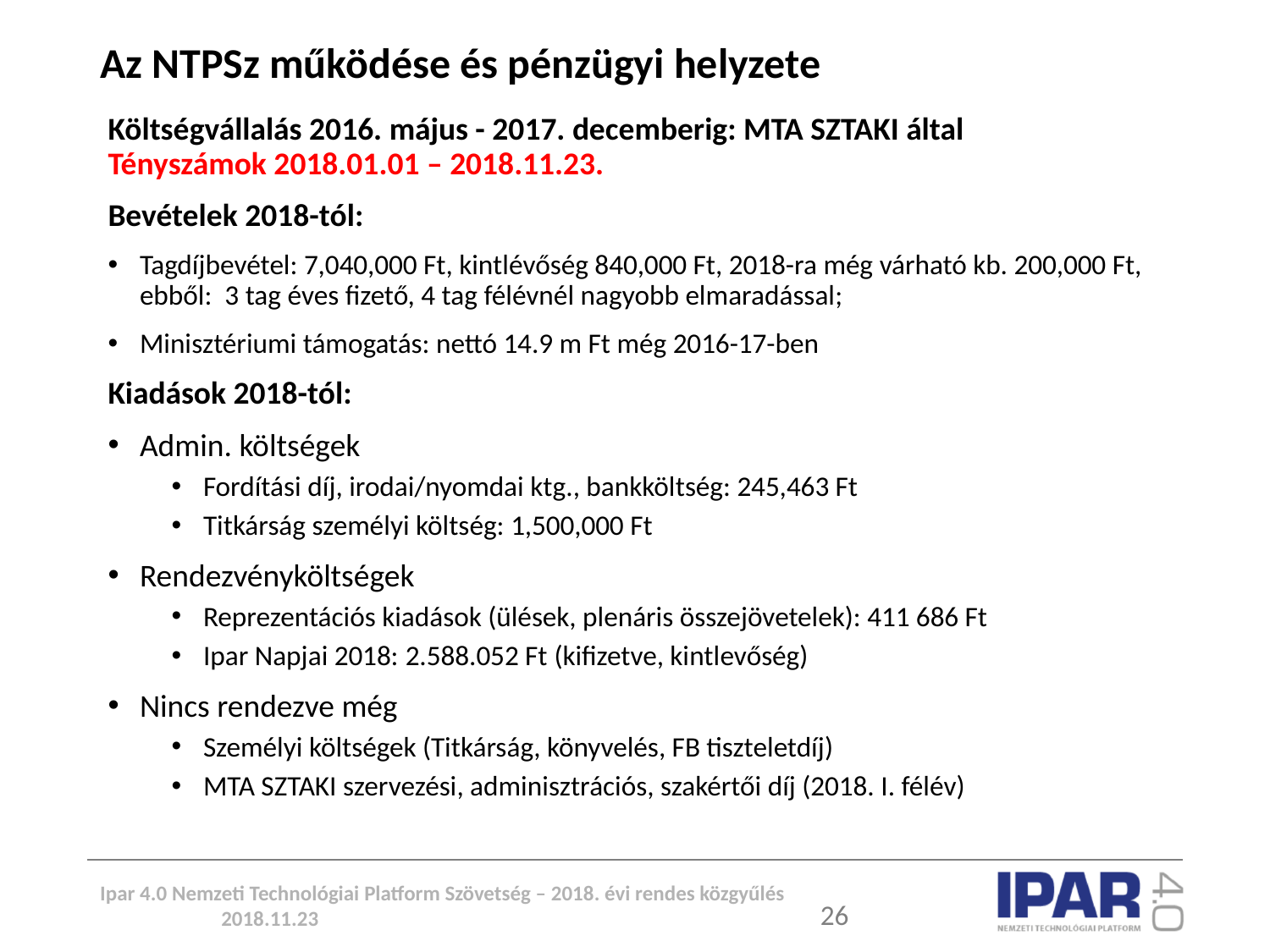

# Az NTPSz működése és pénzügyi helyzete
Költségvállalás 2016. május - 2017. decemberig: MTA SZTAKI által
Tényszámok 2018.01.01 – 2018.11.23.
Bevételek 2018-tól:
Tagdíjbevétel: 7,040,000 Ft, kintlévőség 840,000 Ft, 2018-ra még várható kb. 200,000 Ft, ebből:  3 tag éves fizető, 4 tag félévnél nagyobb elmaradással;
Minisztériumi támogatás: nettó 14.9 m Ft még 2016-17-ben
Kiadások 2018-tól:
Admin. költségek
Fordítási díj, irodai/nyomdai ktg., bankköltség: 245,463 Ft
Titkárság személyi költség: 1,500,000 Ft
Rendezvényköltségek
Reprezentációs kiadások (ülések, plenáris összejövetelek): 411 686 Ft
Ipar Napjai 2018: 2.588.052 Ft (kifizetve, kintlevőség)
Nincs rendezve még
Személyi költségek (Titkárság, könyvelés, FB tiszteletdíj)
MTA SZTAKI szervezési, adminisztrációs, szakértői díj (2018. I. félév)

Ipar 4.0 Nemzeti Technológiai Platform Szövetség – 2018. évi rendes közgyűlés                                  2018.11.23